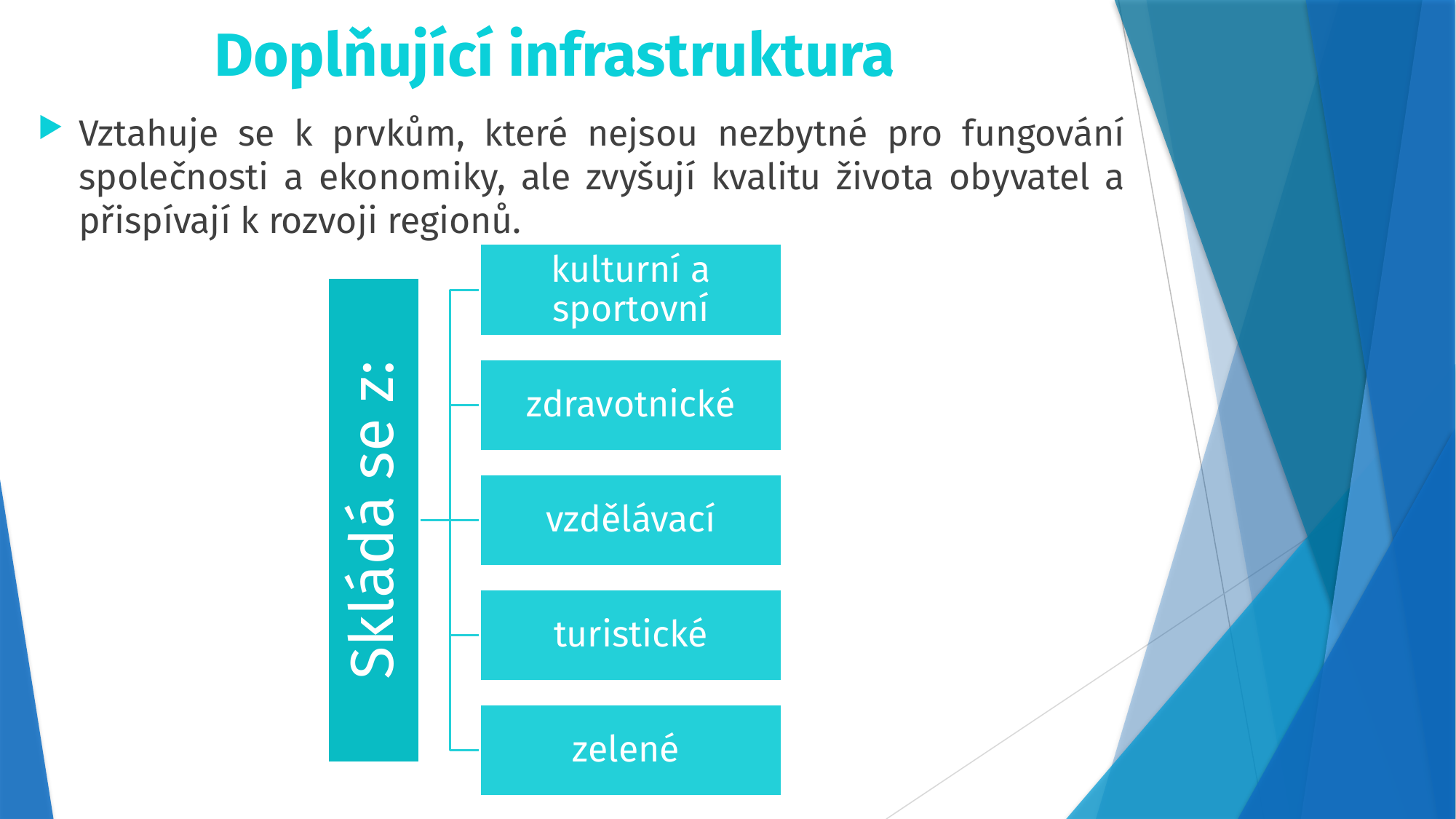

# Doplňující infrastruktura
Vztahuje se k prvkům, které nejsou nezbytné pro fungování společnosti a ekonomiky, ale zvyšují kvalitu života obyvatel a přispívají k rozvoji regionů.

Skládá se z:
kulturní a sportovní
zdravotnické
vzdělávací
turistické
zelené